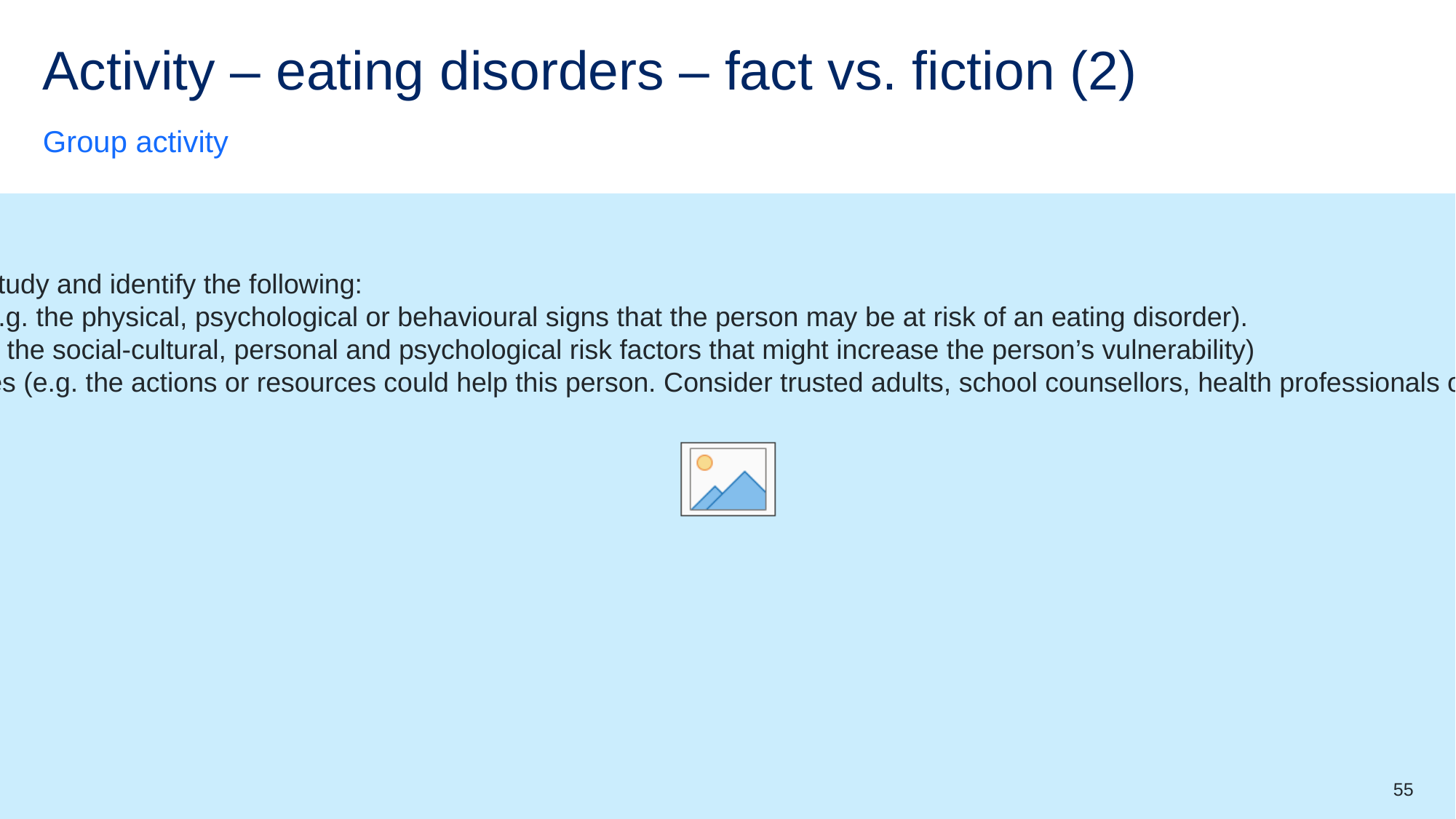

# Activity – eating disorders – fact vs. fiction (2)
Group activity
Instructions
Analyse your case study and identify the following:
Warning signs (e.g. the physical, psychological or behavioural signs that the person may be at risk of an eating disorder).
Risk factors (e.g. the social-cultural, personal and psychological risk factors that might increase the person’s vulnerability)
Support strategies (e.g. the actions or resources could help this person. Consider trusted adults, school counsellors, health professionals or support services).

55